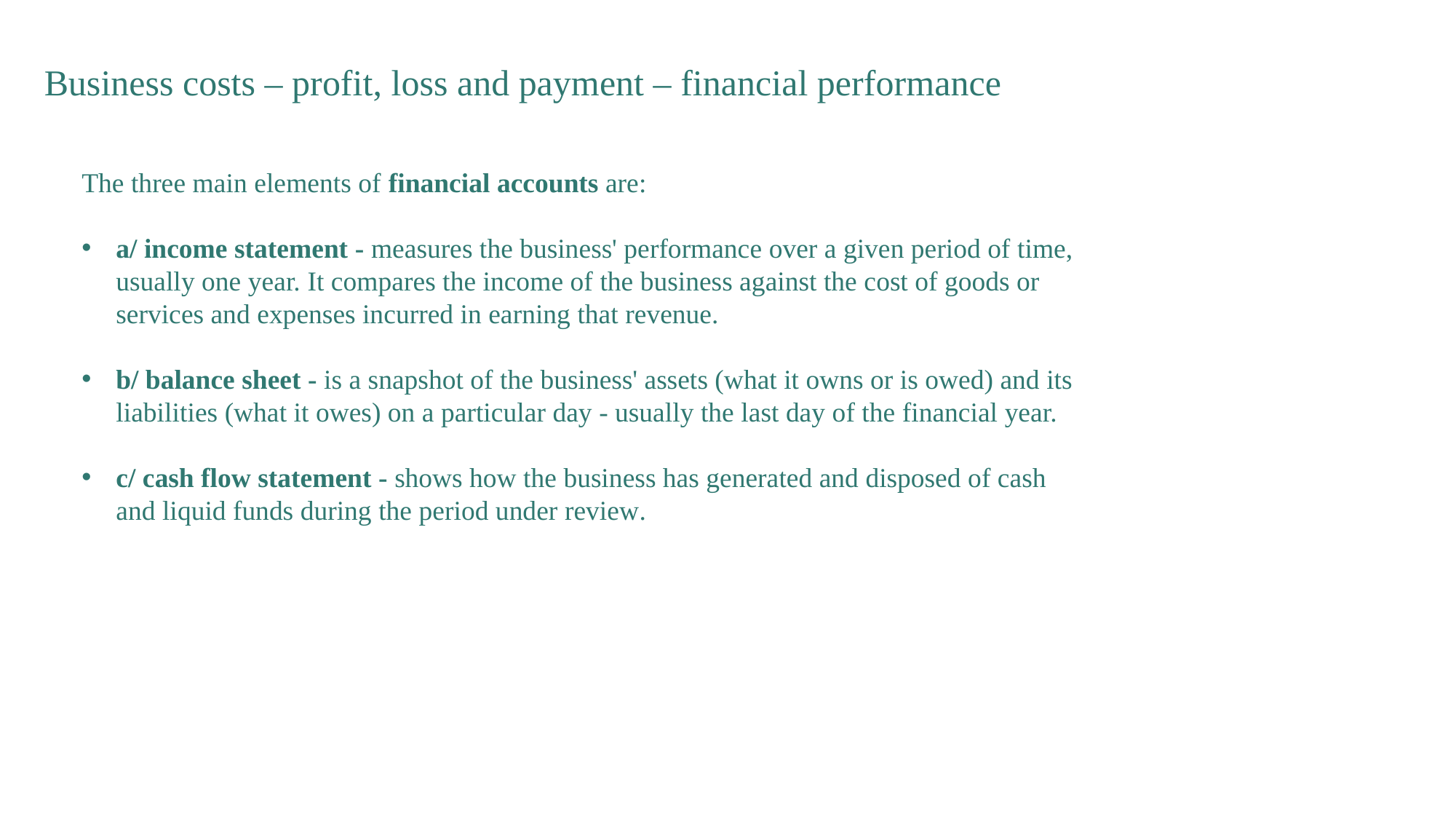

Business costs – profit, loss and payment – financial performance

The three main elements of financial accounts are:

a/ income statement - measures the business' performance over a given period of time, usually one year. It compares the income of the business against the cost of goods or services and expenses incurred in earning that revenue.

b/ balance sheet - is a snapshot of the business' assets (what it owns or is owed) and its liabilities (what it owes) on a particular day - usually the last day of the financial year.

c/ cash flow statement - shows how the business has generated and disposed of cash and liquid funds during the period under review.